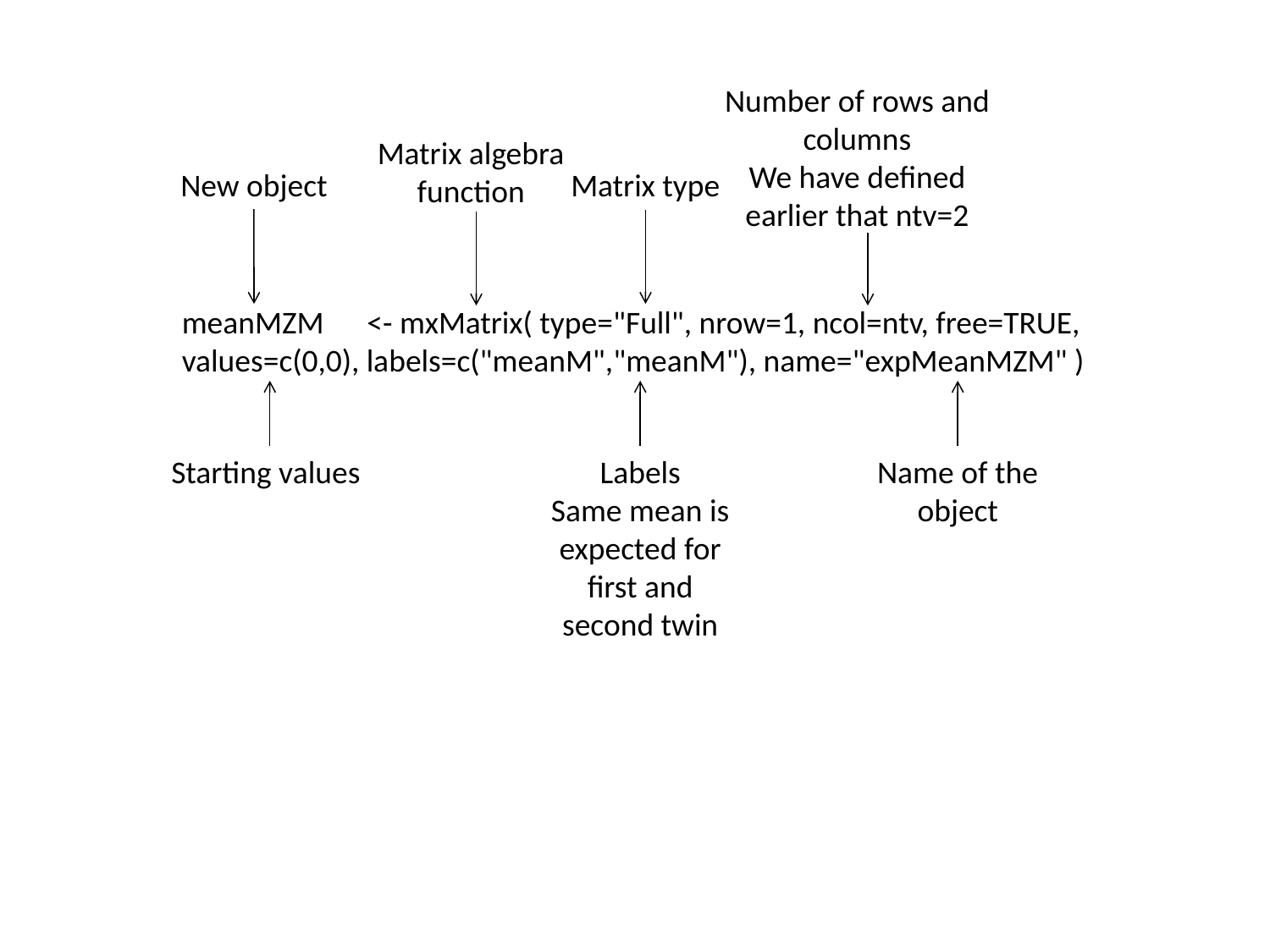

Number of rows and columns
We have defined earlier that ntv=2
Matrix algebra function
New object
Matrix type
meanMZM      <- mxMatrix( type="Full", nrow=1, ncol=ntv, free=TRUE, values=c(0,0), labels=c("meanM","meanM"), name="expMeanMZM" )
Starting values
Labels
Same mean is expected for first and second twin
Name of the object